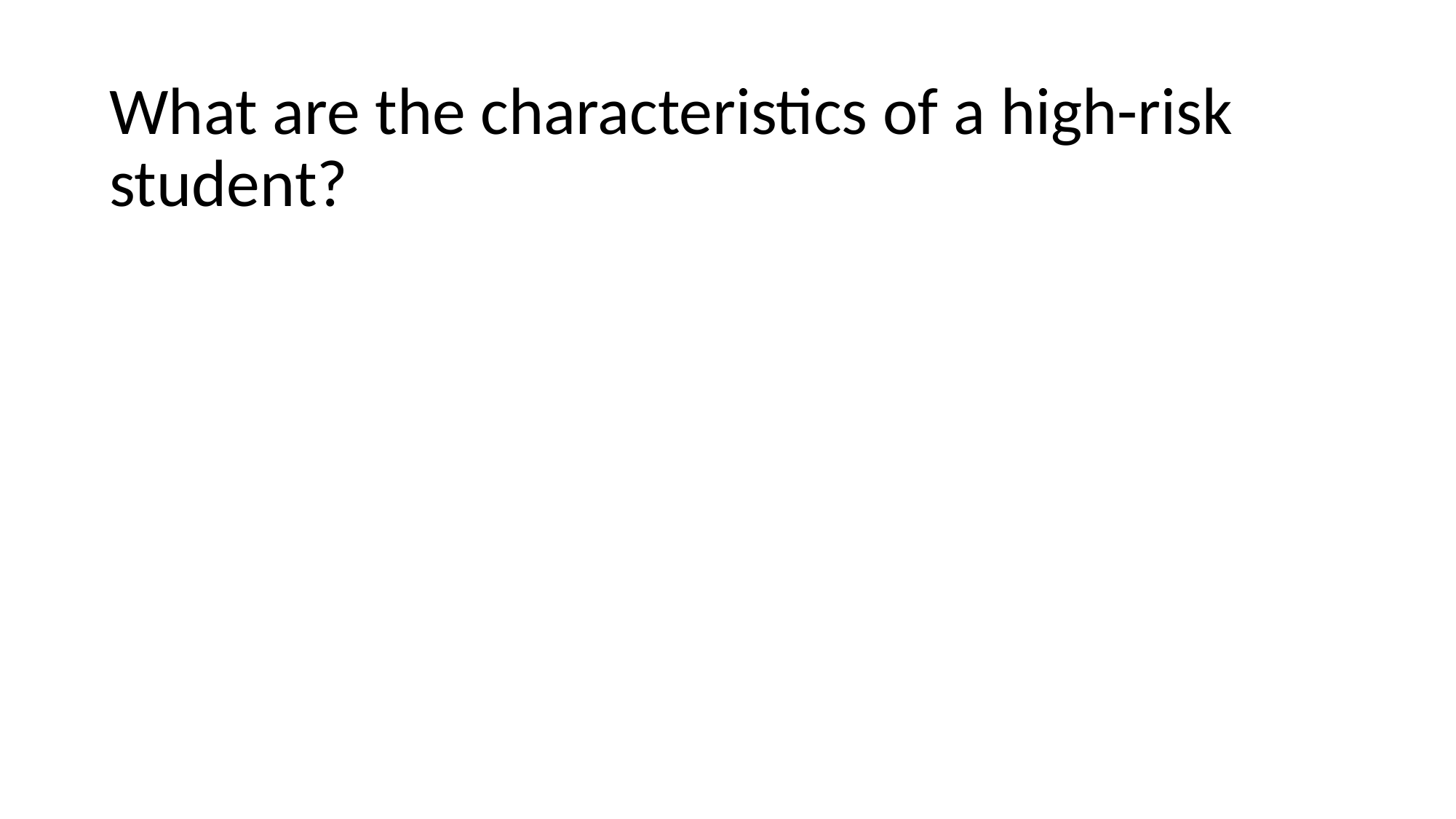

# What are the characteristics of a high-risk student?